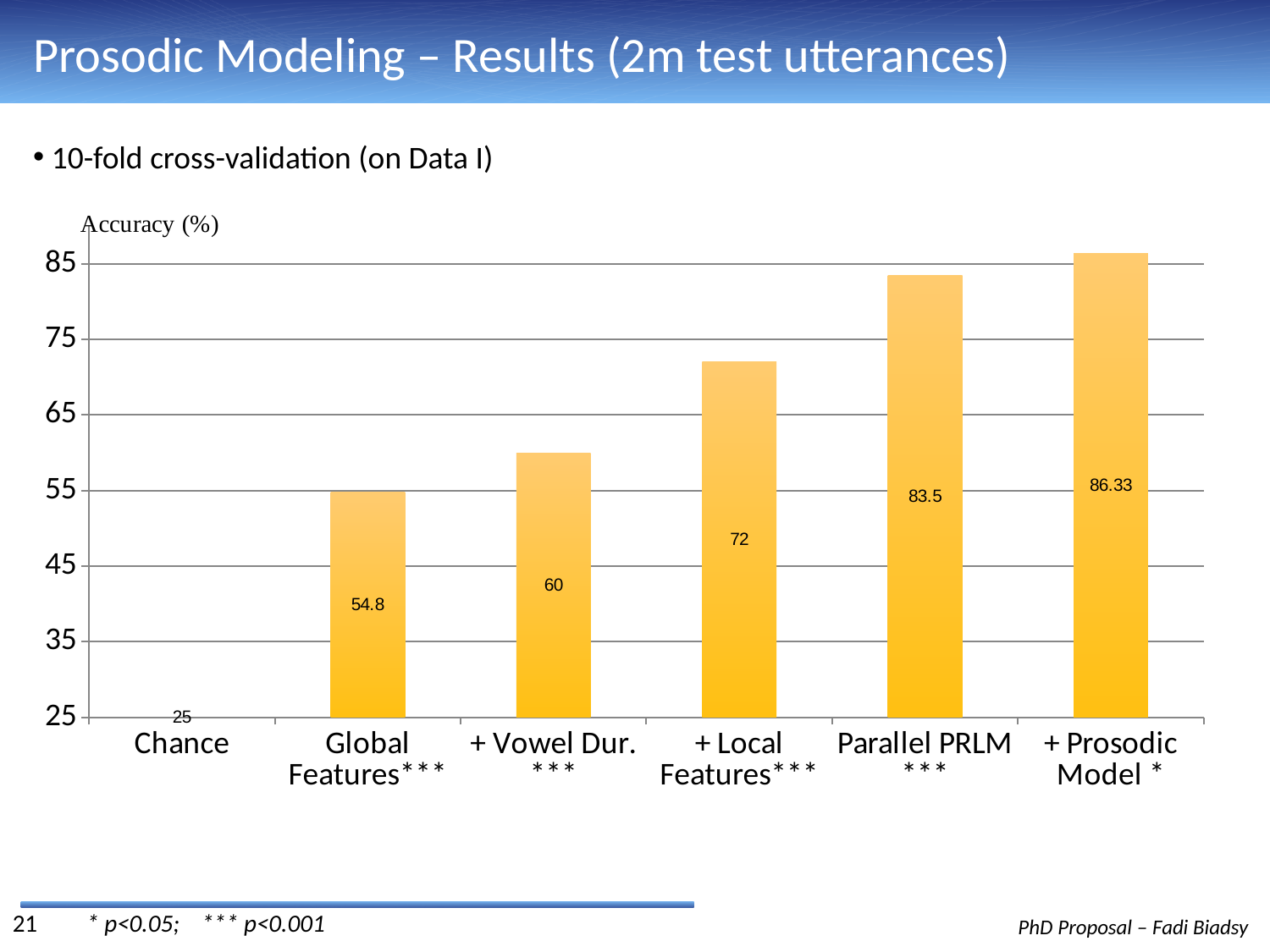

# Prosodic Modeling – Results (2m test utterances)

### Chart:

| Category |     |
|---|---|
| Chance | 25.0 |
| Global Features*** | 54.8 |
| + Vowel Dur. *** | 60.0 |
| + Local Features*** | 72.0 |
| Parallel PRLM *** | 83.5 |
| + Prosodic Model * | 86.33 |
 10-fold cross-validation (on Data I)
21
* p<0.05;    *** p<0.001